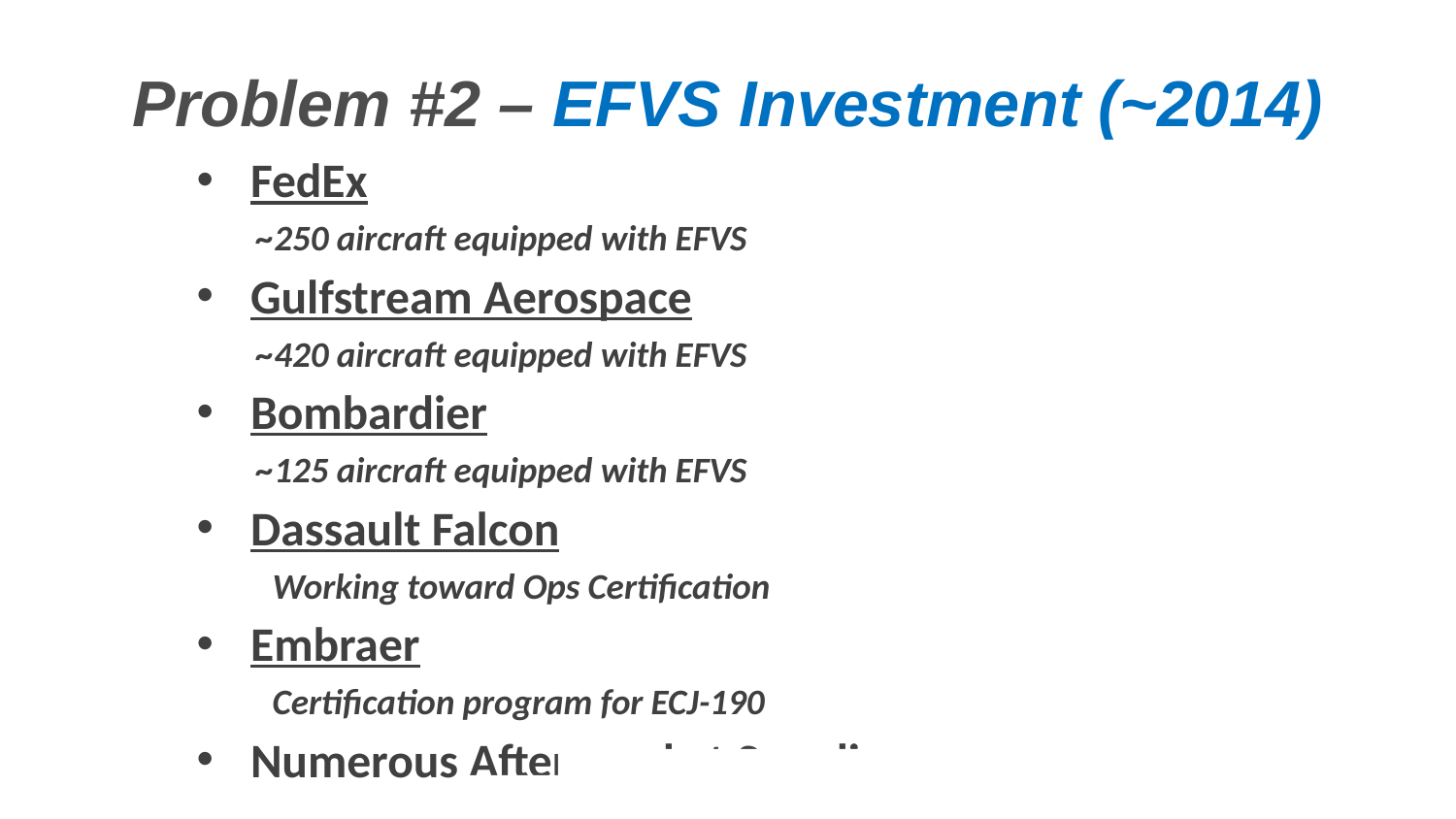

# Problem #2 – EFVS Investment (~2014)
FedEx
   ~250 aircraft equipped with EFVS
Gulfstream Aerospace
   ~420 aircraft equipped with EFVS
Bombardier
   ~125 aircraft equipped with EFVS
Dassault Falcon
     Working toward Ops Certification
Embraer
     Certification program for ECJ-190
Numerous After-market Suppliers